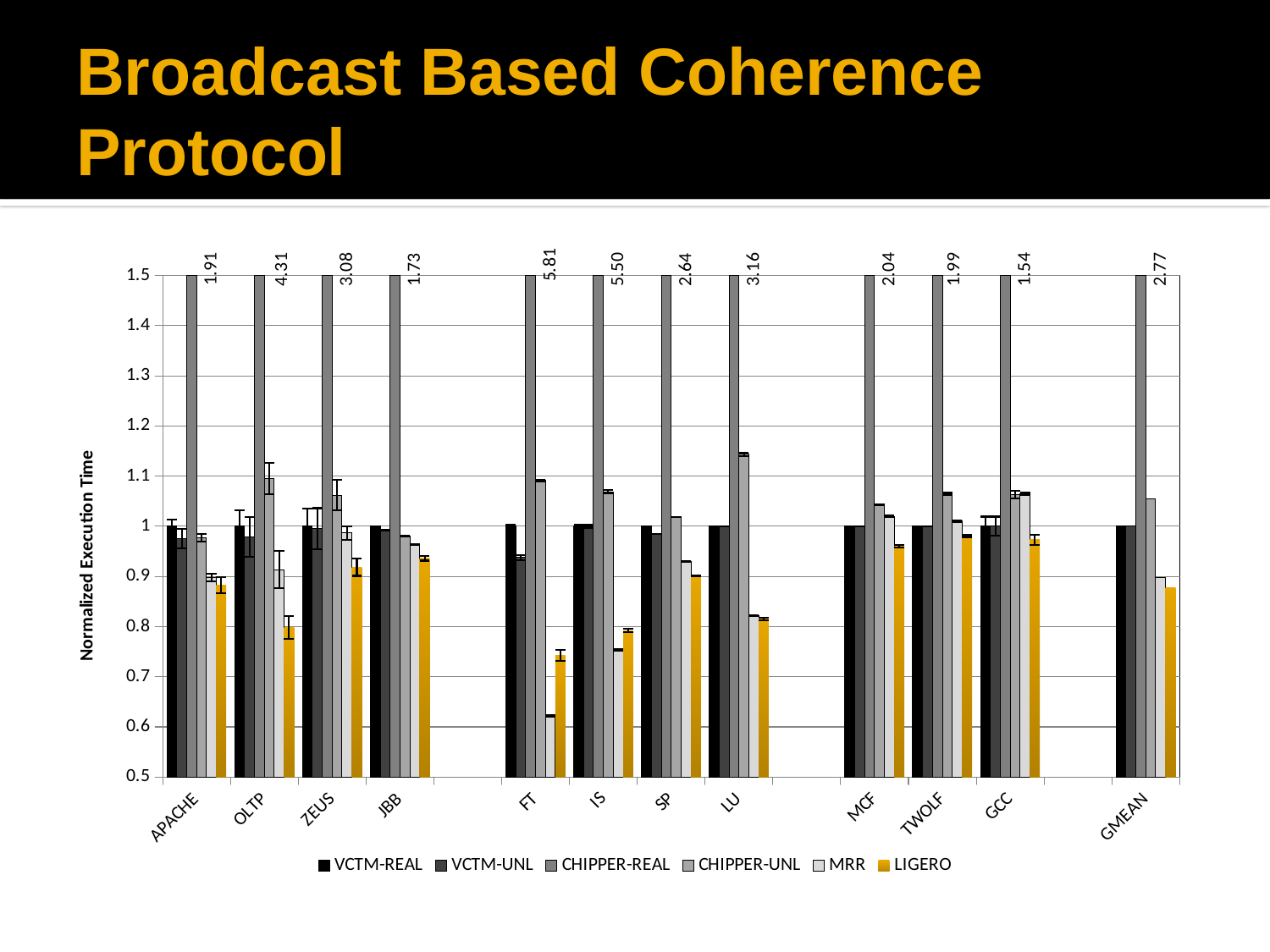

# Broadcast Based Coherence Protocol

### Chart

| Category | VCTM-REAL | VCTM-UNL | CHIPPER-REAL | CHIPPER-UNL | MRR | LIGERO |
|---|---|---|---|---|---|---|
| APACHE | 1.0 | 0.9756000000000068 | 1.9121000000000001 | 0.9768000000000063 | 0.898 | 0.8828 |
| OLTP | 1.0 | 0.9786000000000071 | 4.3141999999999845 | 1.095 | 0.9134 | 0.7982 |
| ZEUS | 1.0 | 0.995 | 3.0776 | 1.062 | 0.9869 | 0.9184 |
| JBB | 1.0 | 0.992 | 1.7310999999999852 | 0.9802999999999995 | 0.9641000000000016 | 0.9364 |
|  | None | None | None | None | None | None |
| FT | 1.0 | 0.9377000000000016 | 5.806 | 1.0911 | 0.6224000000000016 | 0.7432000000000016 |
| IS | 1.0 | 1.0 | 5.502999999999997 | 1.0685 | 0.7536000000000075 | 0.7922 |
| SP | 1.0 | 0.9841 | 2.6423 | 1.0185 | 0.9294 | 0.9009 |
| LU | 1.0 | 1.0 | 3.1591 | 1.1435 | 0.8214 | 0.8151 |
|  | None | None | None | None | None | None |
| MCF | 1.0 | 1.0 | 2.0393999999999997 | 1.0429999999999886 | 1.02 | 0.9600000000000016 |
| TWOLF | 1.0 | 1.0 | 1.9909000000000001 | 1.0645 | 1.01 | 0.98 |
| GCC | 1.0 | 1.0 | 1.5445 | 1.0632999999999866 | 1.0647 | 0.9730000000000016 |
|  | None | None | None | None | None | None |
| GMEAN | 1.0 | 1.0 | 2.769437365811932 | 1.054083543019566 | 0.8980769812726322 | 0.8782694419022377 |